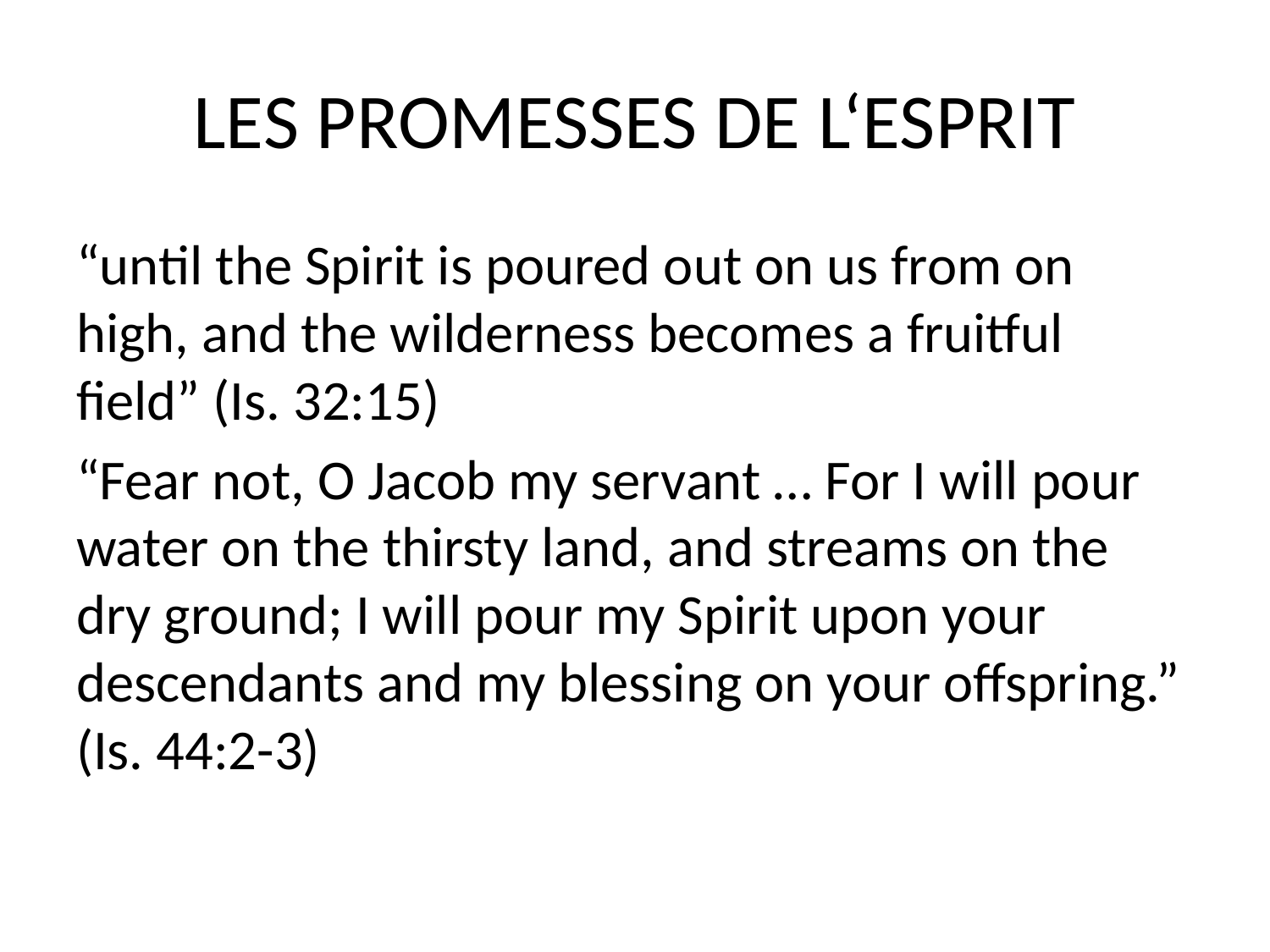

# LES PROMESSES DE L‘ESPRIT
“until the Spirit is poured out on us from on high, and the wilderness becomes a fruitful field” (Is. 32:15)
“Fear not, O Jacob my servant … For I will pour water on the thirsty land, and streams on the dry ground; I will pour my Spirit upon your descendants and my blessing on your offspring.” (Is. 44:2-3)